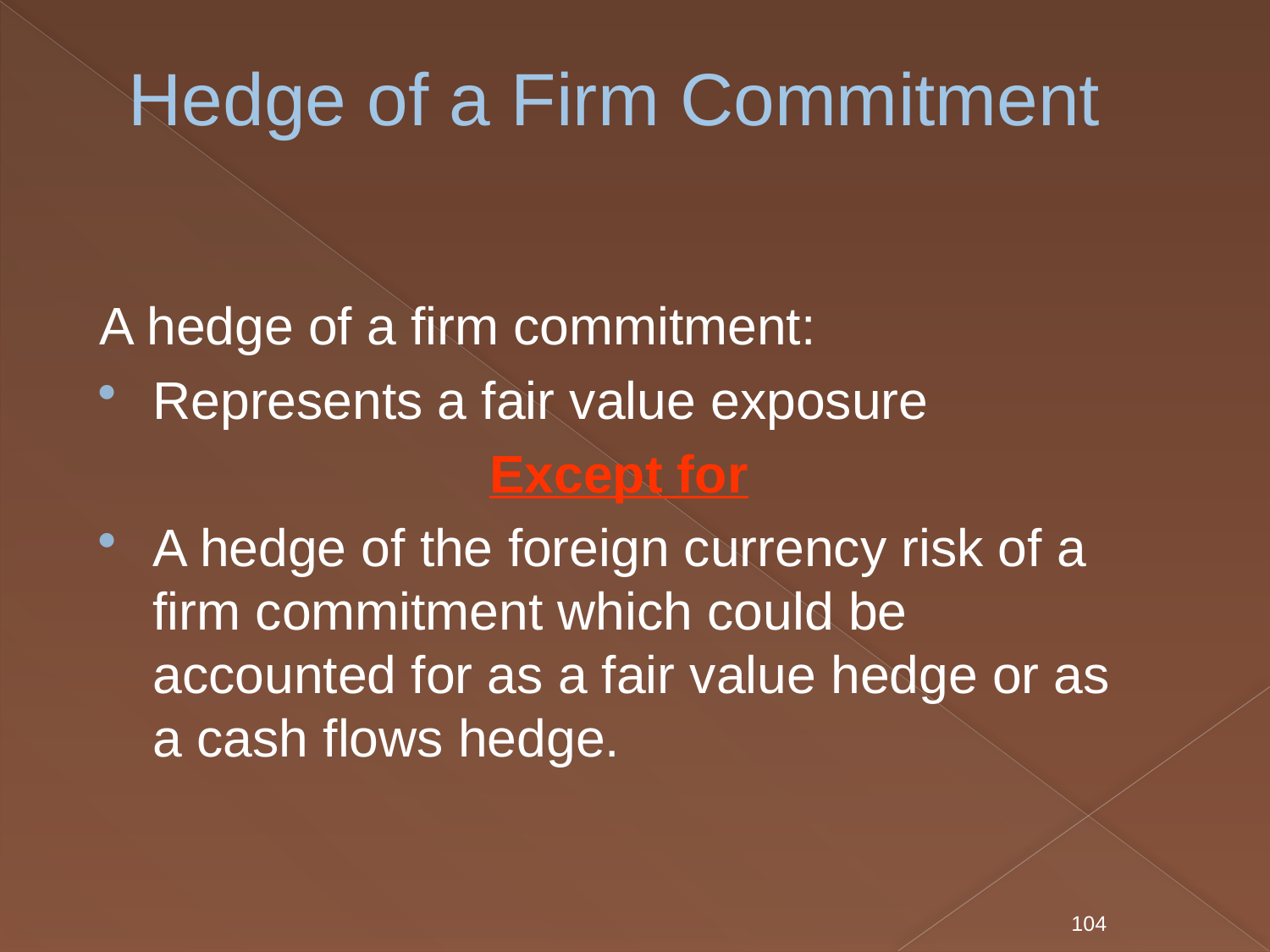

# Hedge of a Firm Commitment
A hedge of a firm commitment:
Represents a fair value exposure
Except for
A hedge of the foreign currency risk of a firm commitment which could be accounted for as a fair value hedge or as a cash flows hedge.
104